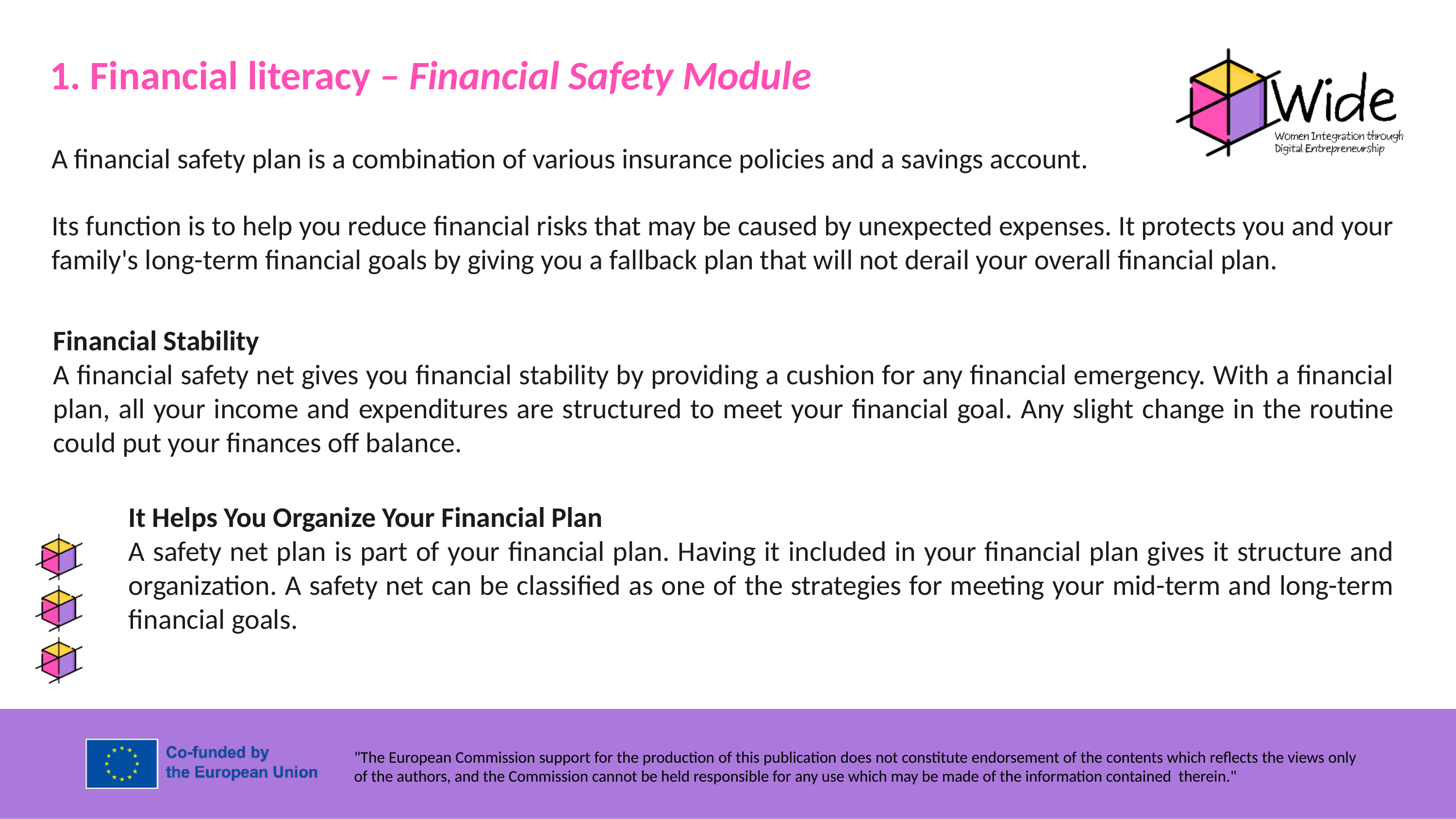

1. Financial literacy – Financial Safety Module
A financial safety plan is a combination of various insurance policies and a savings account.
Its function is to help you reduce financial risks that may be caused by unexpected expenses. It protects you and your family's long-term financial goals by giving you a fallback plan that will not derail your overall financial plan.
Financial Stability
‍A financial safety net gives you financial stability by providing a cushion for any financial emergency. With a financial plan, all your income and expenditures are structured to meet your financial goal. Any slight change in the routine could put your finances off balance.
It Helps You Organize Your Financial Plan
A safety net plan is part of your financial plan. Having it included in your financial plan gives it structure and organization. A safety net can be classified as one of the strategies for meeting your mid-term and long-term financial goals.